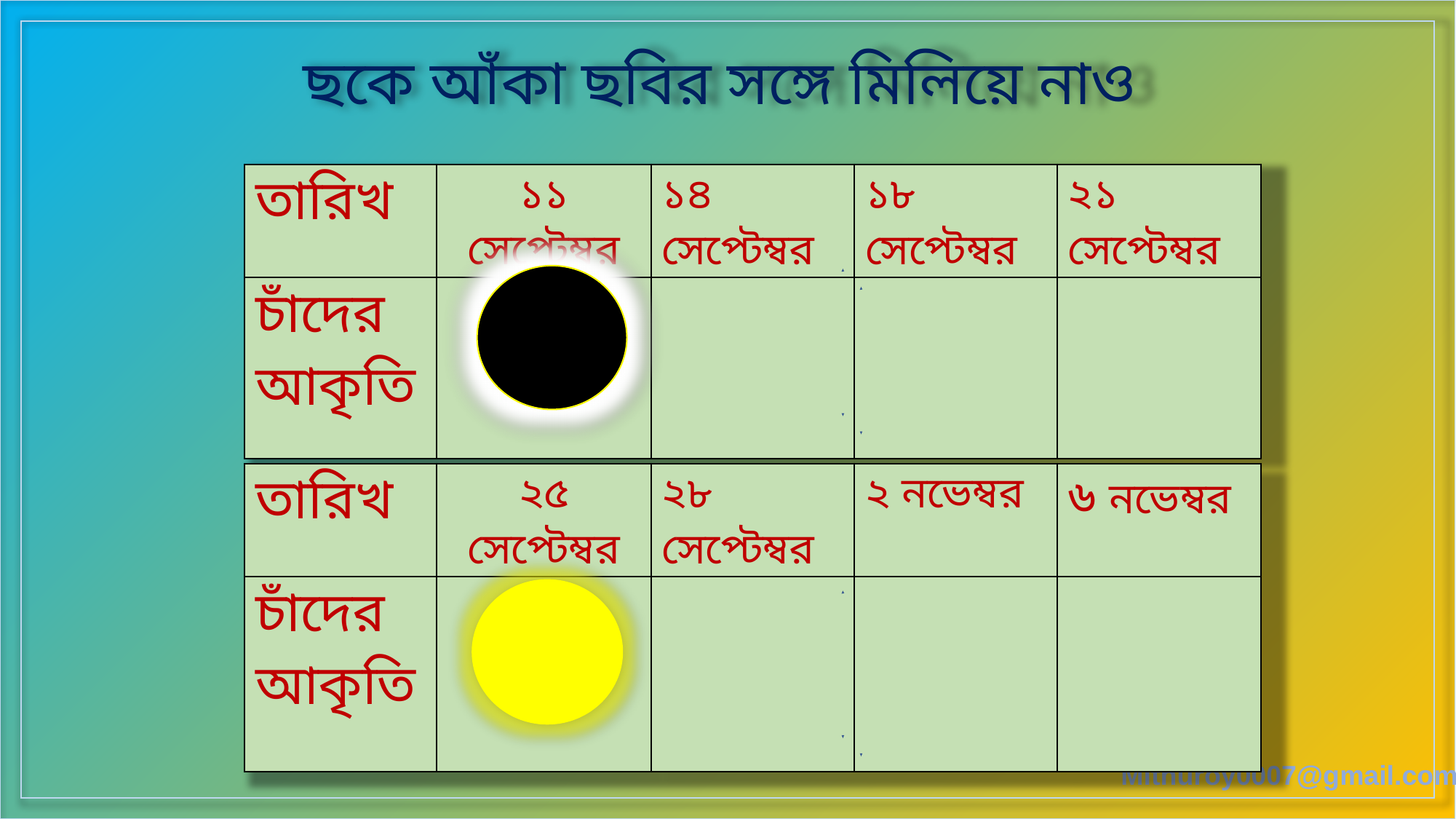

ছকে আঁকা ছবির সঙ্গে মিলিয়ে নাও
| তারিখ | ১১ সেপ্টেম্বর | ১৪ সেপ্টেম্বর | ১৮ সেপ্টেম্বর | ২১ সেপ্টেম্বর |
| --- | --- | --- | --- | --- |
| চাঁদের আকৃতি |  |  |  |  |

| তারিখ | ২৫ সেপ্টেম্বর | ২৮ সেপ্টেম্বর | ২ নভেম্বর | ৬ নভেম্বর |
| --- | --- | --- | --- | --- |
| চাঁদের আকৃতি |  |  |  |  |